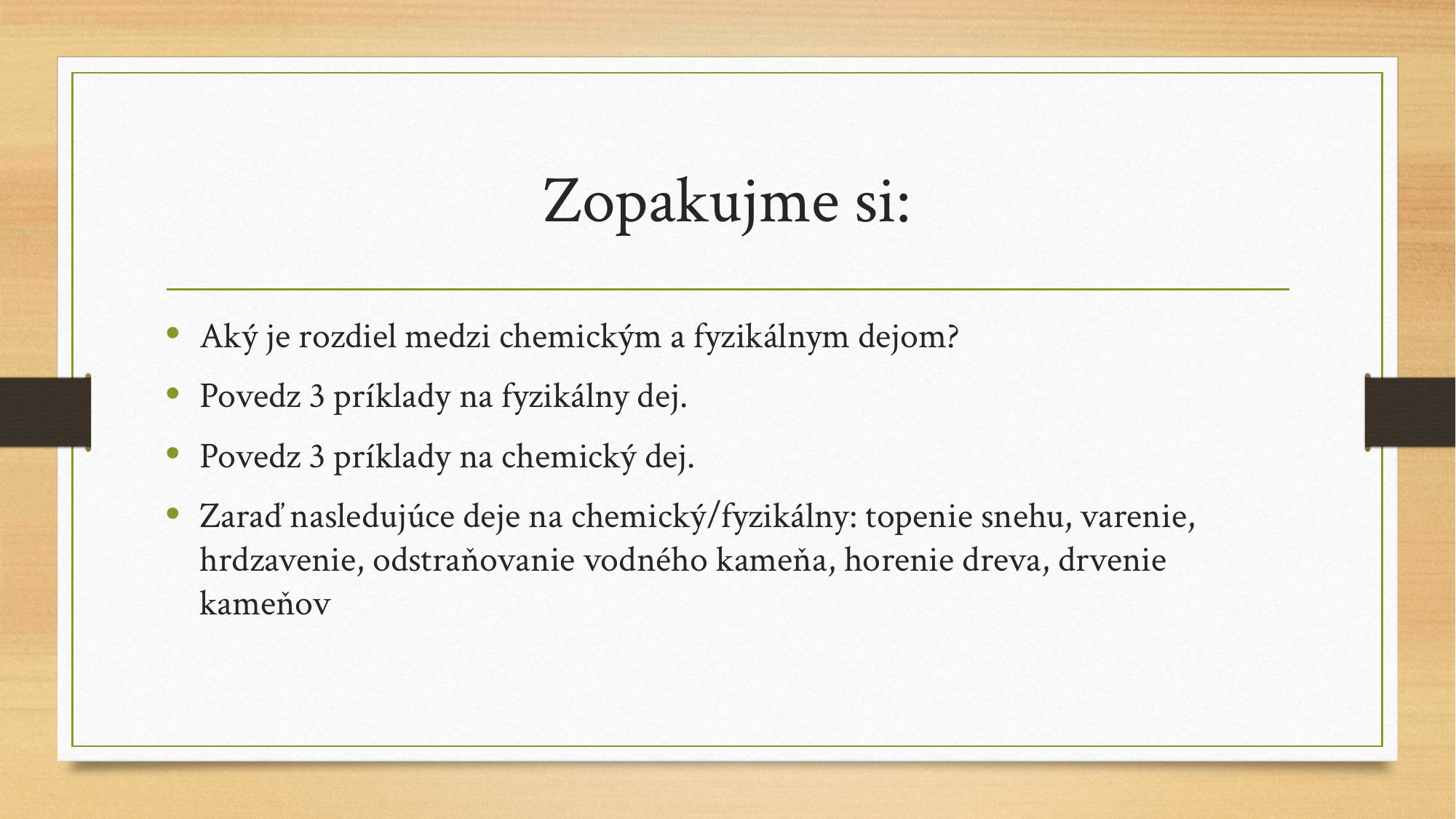

# Zopakujme si:
Aký je rozdiel medzi chemickým a fyzikálnym dejom?
Povedz 3 príklady na fyzikálny dej.
Povedz 3 príklady na chemický dej.
Zaraď nasledujúce deje na chemický/fyzikálny: topenie snehu, varenie, hrdzavenie, odstraňovanie vodného kameňa, horenie dreva, drvenie kameňov